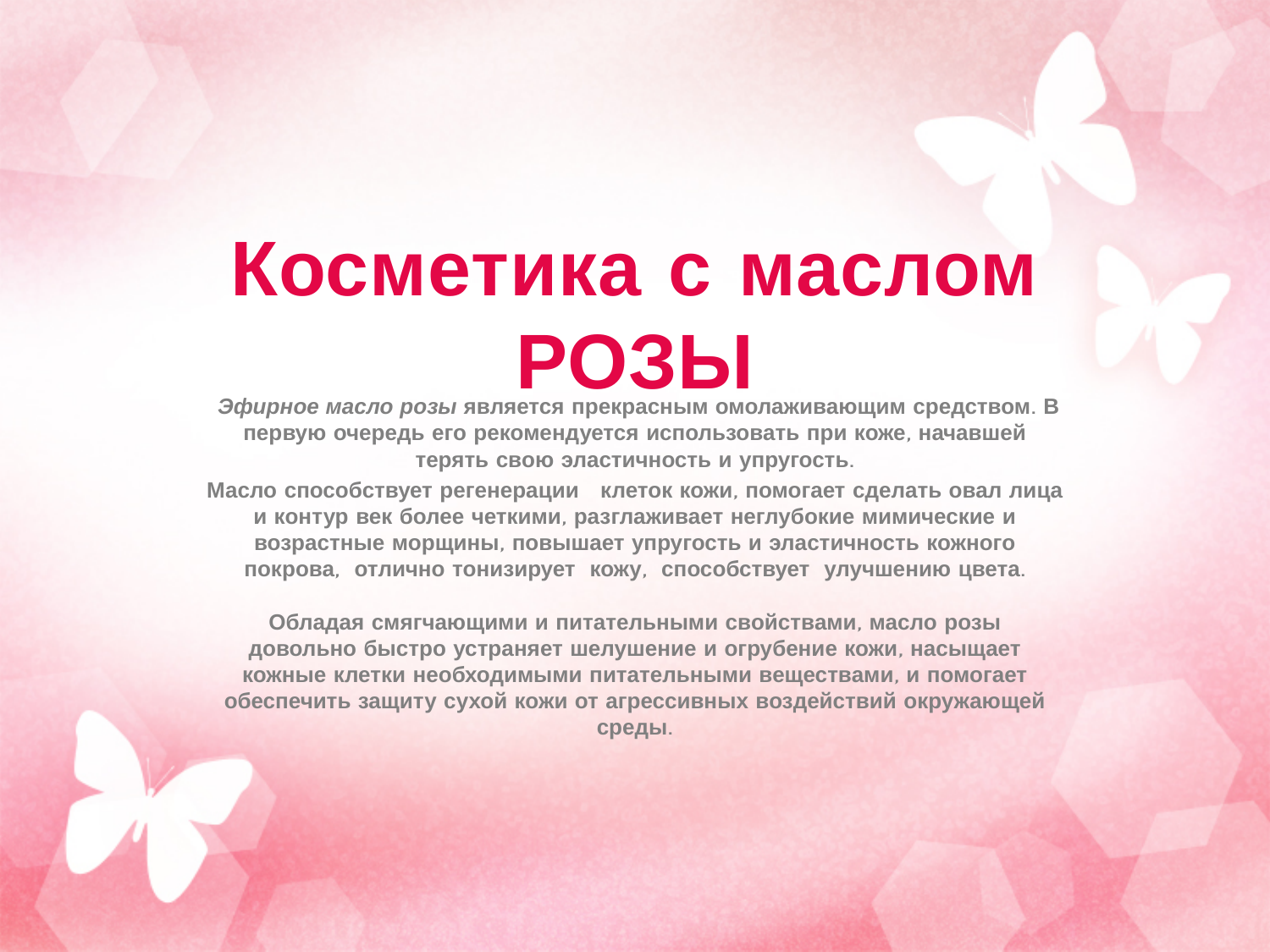

# Косметика с маслом РОЗЫ
 Эфирное масло розы является прекрасным омолаживающим средством. В первую очередь его рекомендуется использовать при коже, начавшей терять свою эластичность и упругость.
Масло способствует регенерации   клеток кожи, помогает сделать овал лица и контур век более четкими, разглаживает неглубокие мимические и возрастные морщины, повышает упругость и эластичность кожного покрова,  отлично тонизирует  кожу,  способствует  улучшению цвета.
  Обладая смягчающими и питательными свойствами, масло розы   довольно быстро устраняет шелушение и огрубение кожи, насыщает кожные клетки необходимыми питательными веществами, и помогает обеспечить защиту сухой кожи от агрессивных воздействий окружающей среды.